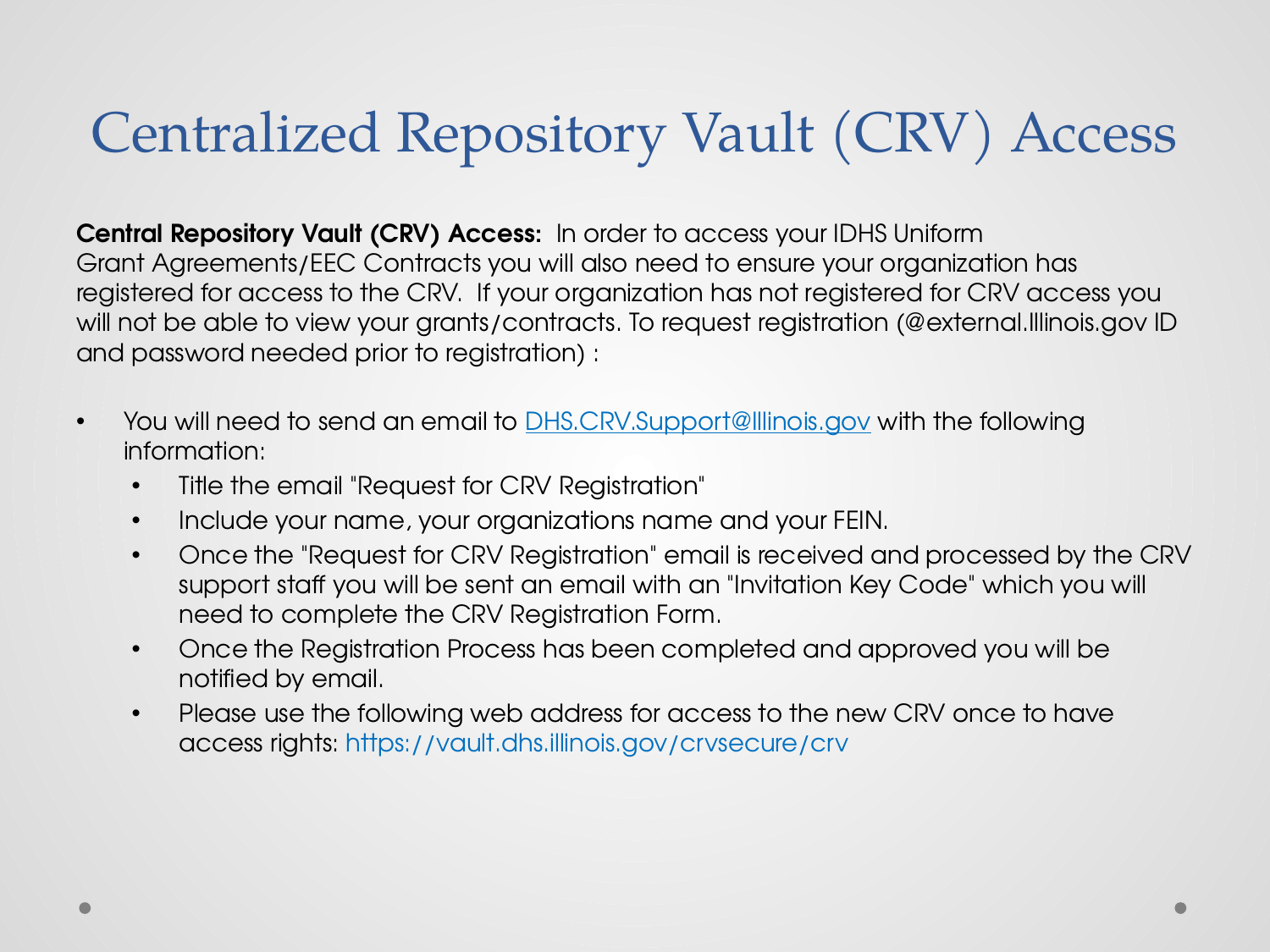

# Centralized Repository Vault (CRV) Access
Central Repository Vault (CRV) Access:  In order to access your IDHS Uniform Grant Agreements/EEC Contracts you will also need to ensure your organization has registered for access to the CRV.  If your organization has not registered for CRV access you will not be able to view your grants/contracts. To request registration (@external.Illinois.gov ID and password needed prior to registration) :

You will need to send an email to DHS.CRV.Support@Illinois.gov with the following information:
Title the email "Request for CRV Registration"
Include your name, your organizations name and your FEIN.
Once the "Request for CRV Registration" email is received and processed by the CRV support staff you will be sent an email with an "Invitation Key Code" which you will need to complete the CRV Registration Form.
Once the Registration Process has been completed and approved you will be notified by email.
Please use the following web address for access to the new CRV once to have access rights: https://vault.dhs.illinois.gov/crvsecure/crv